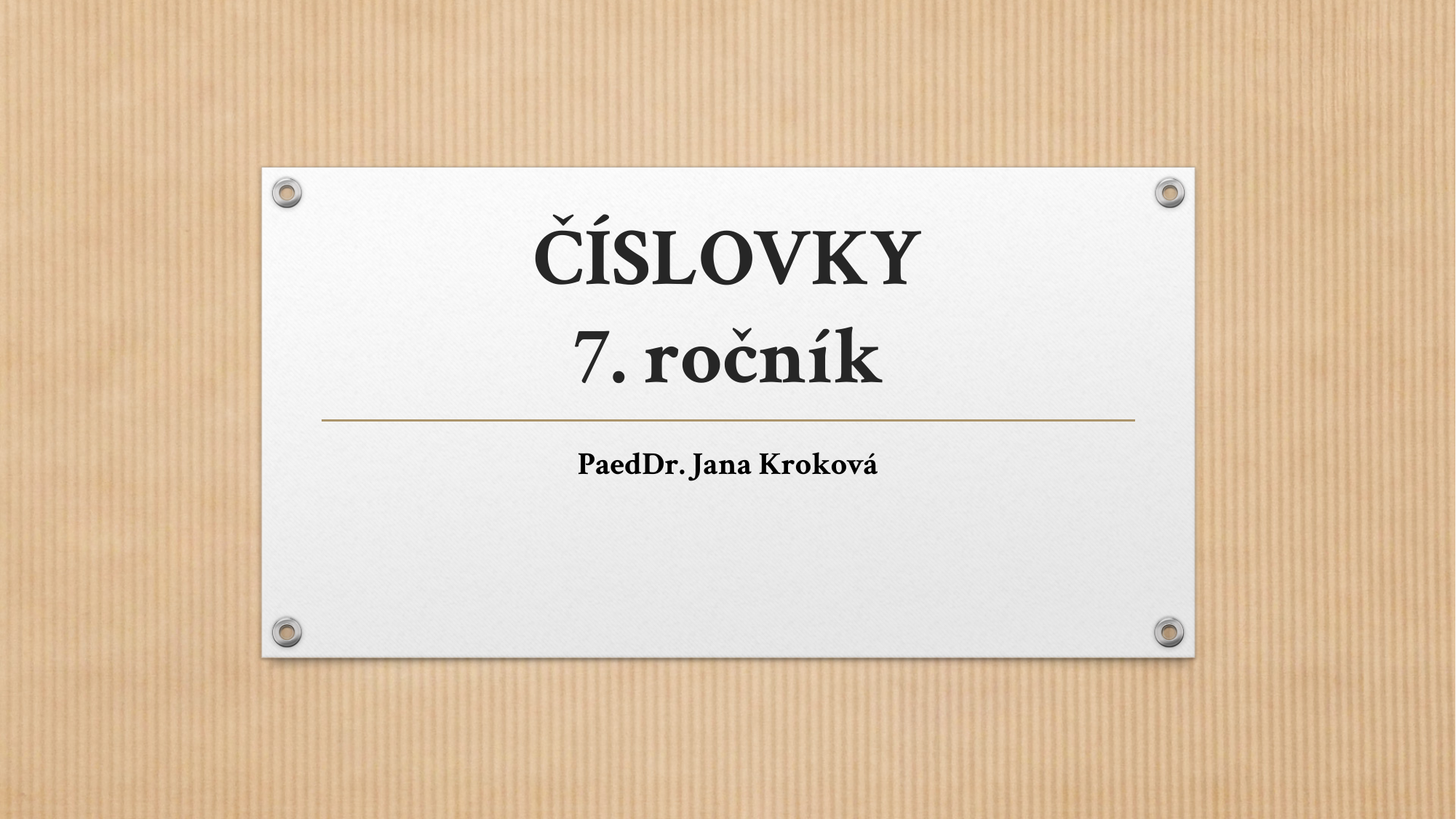

# ČÍSLOVKY 7. ročník
PaedDr. Jana Kroková